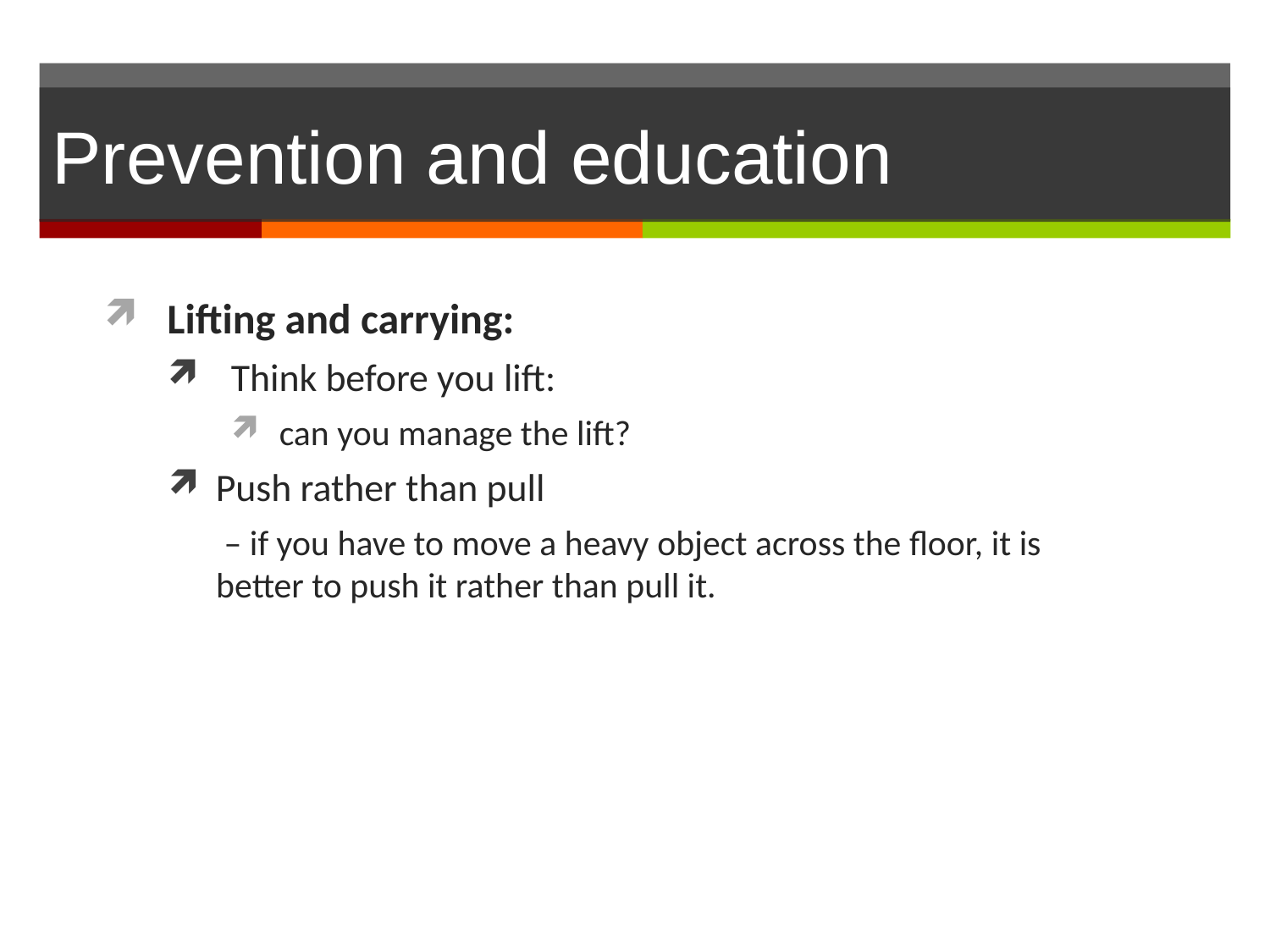

# Prevention and education
Lifting and carrying:
Think before you lift:
can you manage the lift?
Push rather than pull
 – if you have to move a heavy object across the floor, it is better to push it rather than pull it.